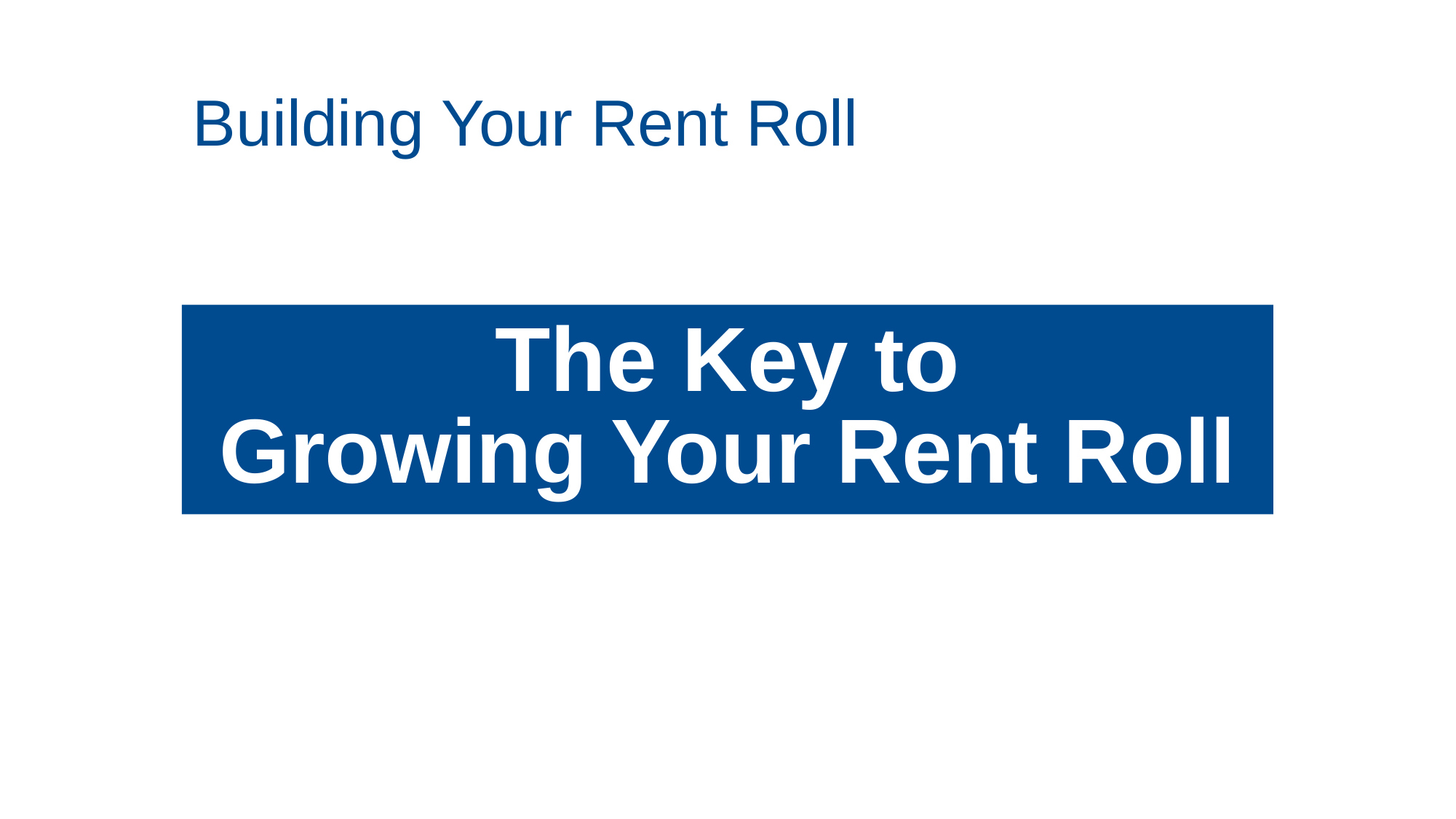

Building Your Rent Roll
# The Key to Growing Your Rent Roll